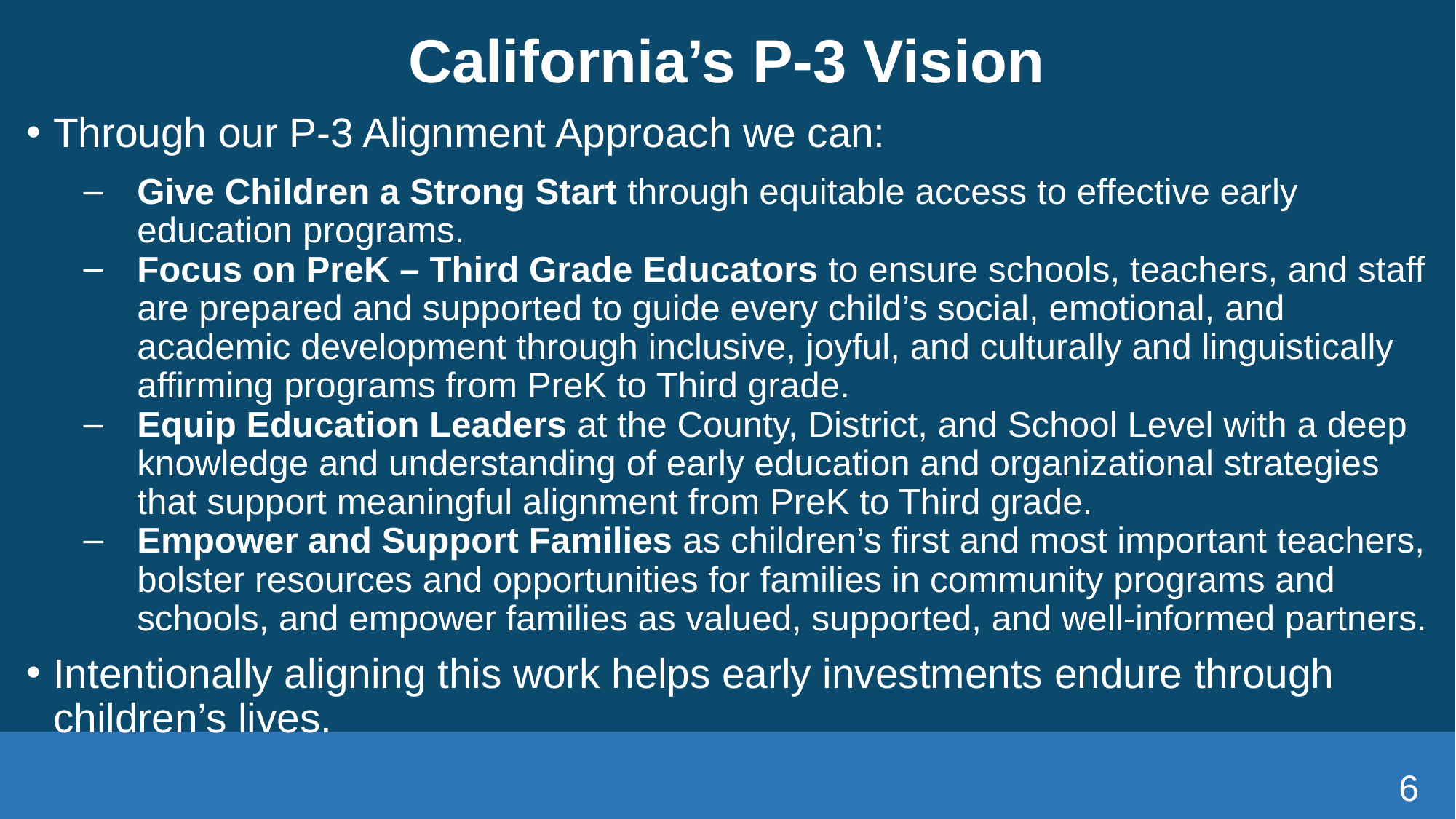

# California’s P-3 Vision
Through our P-3 Alignment Approach we can:
Give Children a Strong Start through equitable access to effective early education programs.
Focus on PreK – Third Grade Educators to ensure schools, teachers, and staff are prepared and supported to guide every child’s social, emotional, and academic development through inclusive, joyful, and culturally and linguistically affirming programs from PreK to Third grade.
Equip Education Leaders at the County, District, and School Level with a deep knowledge and understanding of early education and organizational strategies that support meaningful alignment from PreK to Third grade.
Empower and Support Families as children’s first and most important teachers, bolster resources and opportunities for families in community programs and schools, and empower families as valued, supported, and well-informed partners.
Intentionally aligning this work helps early investments endure through children’s lives.

6